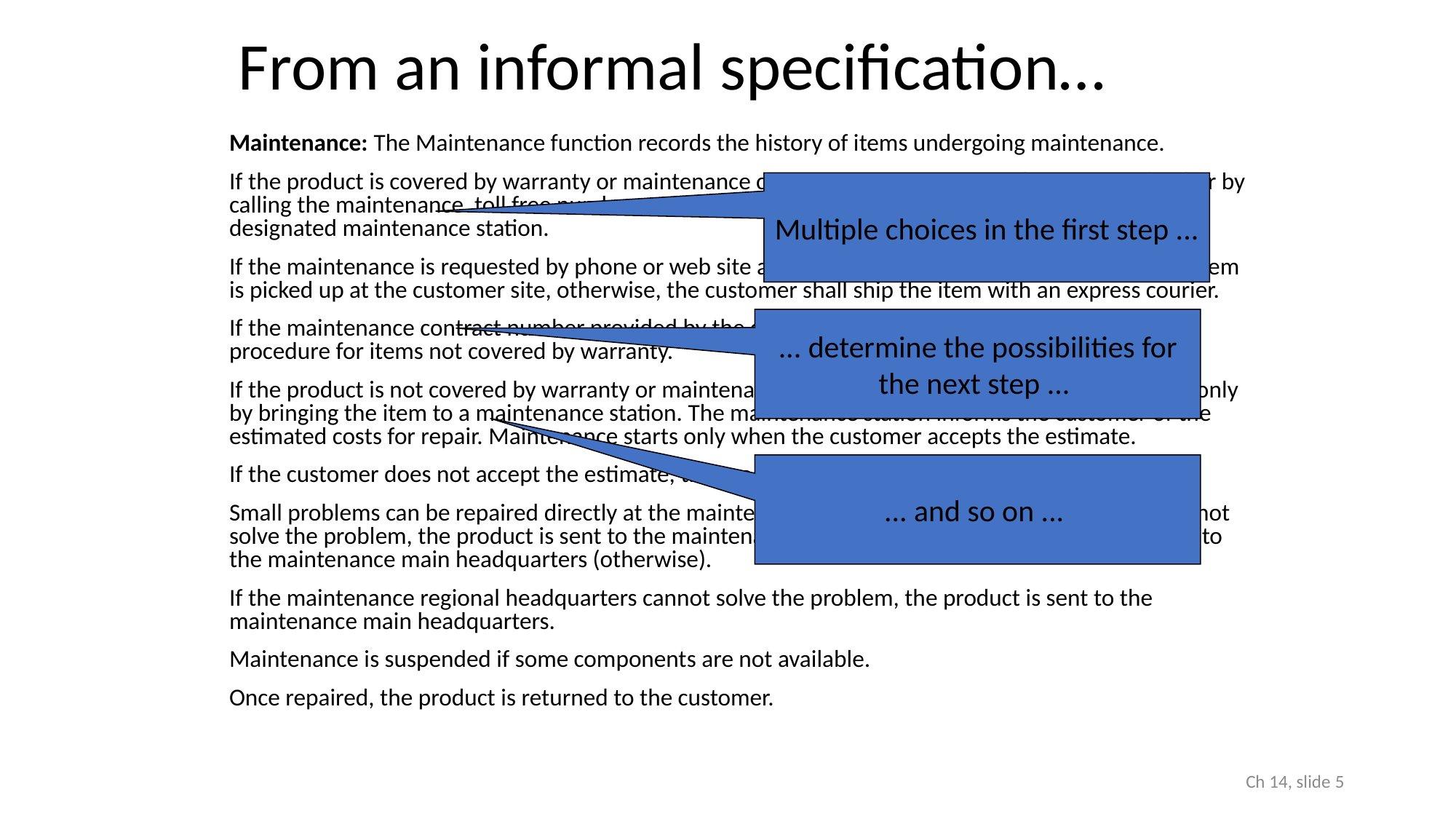

# From an informal specification…
	Maintenance: The Maintenance function records the history of items undergoing maintenance.
	If the product is covered by warranty or maintenance contract, maintenance can be requested either by calling the maintenance  toll free number, or through the web site, or by bringing the item to a designated maintenance station.
	If the maintenance is requested by phone or web site and the customer is a US or EU resident, the item is picked up at the customer site, otherwise, the customer shall ship the item with an express courier.
	If the maintenance contract number provided by the customer is not valid, the item follows the procedure for items not covered by warranty.
	If the product is not covered by warranty or maintenance contract, maintenance can be requested only by bringing the item to a maintenance station. The maintenance station informs the customer of the estimated costs for repair. Maintenance starts only when the customer accepts the estimate.
	If the customer does not accept the estimate, the product is returned to the customer.
	Small problems can be repaired directly at the maintenance station. If the maintenance station cannot solve the problem, the product is sent to the maintenance regional headquarters (if in US or EU) or to the maintenance main headquarters (otherwise).
	If the maintenance regional headquarters cannot solve the problem, the product is sent to the maintenance main headquarters.
	Maintenance is suspended if some components are not available.
	Once repaired, the product is returned to the customer.
Multiple choices in the first step ...
... determine the possibilities for the next step ...
... and so on ...
(c) 2007 Mauro Pezzè & Michal Young
 Ch 14, slide 5